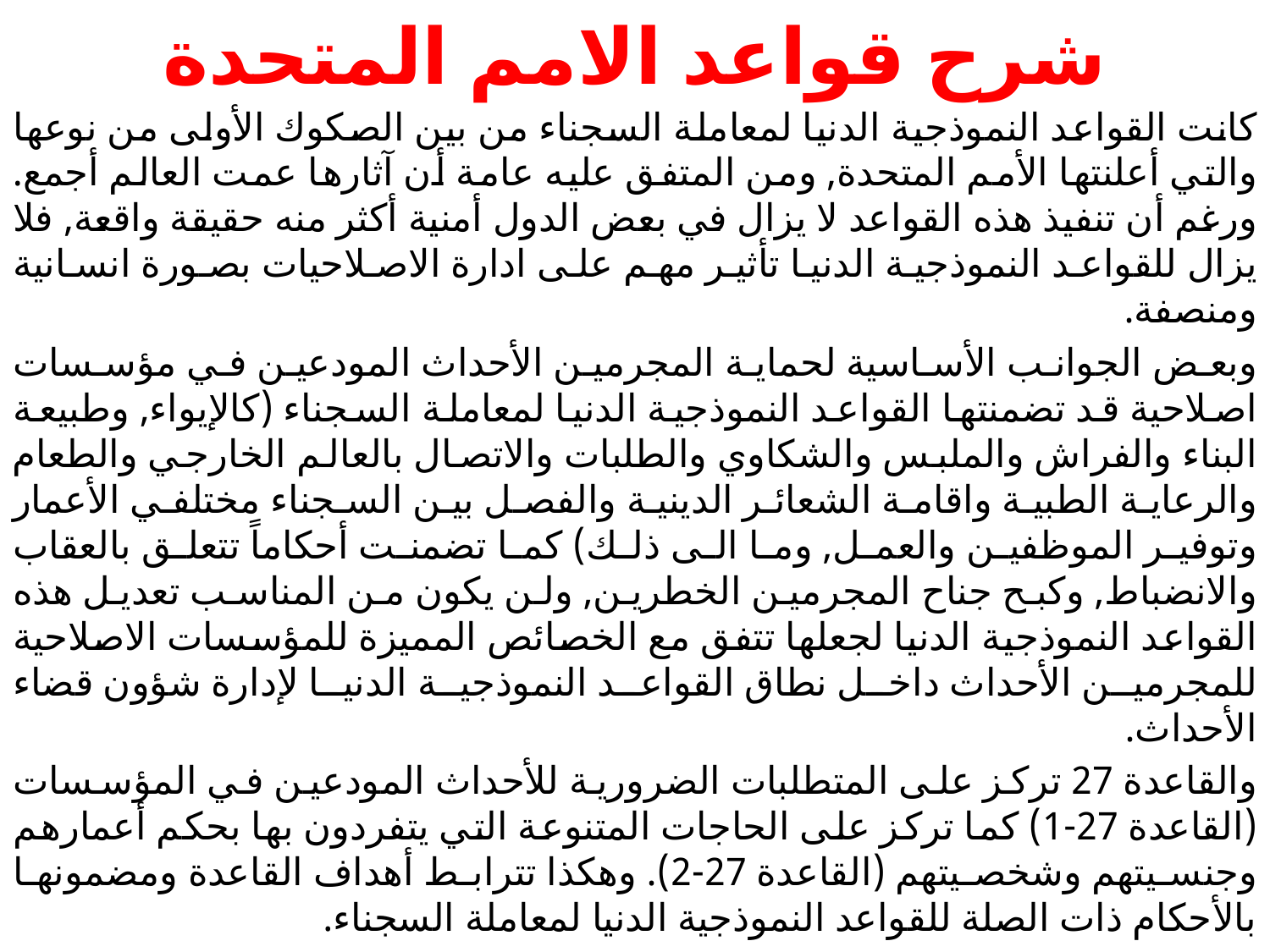

# شرح قواعد الامم المتحدة
كانت القواعد النموذجية الدنيا لمعاملة السجناء من بين الصكوك الأولى من نوعها والتي أعلنتها الأمم المتحدة, ومن المتفق عليه عامة أن آثارها عمت العالم أجمع. ورغم أن تنفيذ هذه القواعد لا يزال في بعض الدول أمنية أكثر منه حقيقة واقعة, فلا يزال للقواعد النموذجية الدنيا تأثير مهم على ادارة الاصلاحيات بصورة انسانية ومنصفة.
وبعض الجوانب الأساسية لحماية المجرمين الأحداث المودعين في مؤسسات اصلاحية قد تضمنتها القواعد النموذجية الدنيا لمعاملة السجناء (كالإيواء, وطبيعة البناء والفراش والملبس والشكاوي والطلبات والاتصال بالعالم الخارجي والطعام والرعاية الطبية واقامة الشعائر الدينية والفصل بين السجناء مختلفي الأعمار وتوفير الموظفين والعمل, وما الى ذلك) كما تضمنت أحكاماً تتعلق بالعقاب والانضباط, وكبح جناح المجرمين الخطرين, ولن يكون من المناسب تعديل هذه القواعد النموذجية الدنيا لجعلها تتفق مع الخصائص المميزة للمؤسسات الاصلاحية للمجرمين الأحداث داخل نطاق القواعد النموذجية الدنيا لإدارة شؤون قضاء الأحداث.
والقاعدة 27 تركز على المتطلبات الضرورية للأحداث المودعين في المؤسسات (القاعدة 27-1) كما تركز على الحاجات المتنوعة التي يتفردون بها بحكم أعمارهم وجنسيتهم وشخصيتهم (القاعدة 27-2). وهكذا تترابط أهداف القاعدة ومضمونها بالأحكام ذات الصلة للقواعد النموذجية الدنيا لمعاملة السجناء.